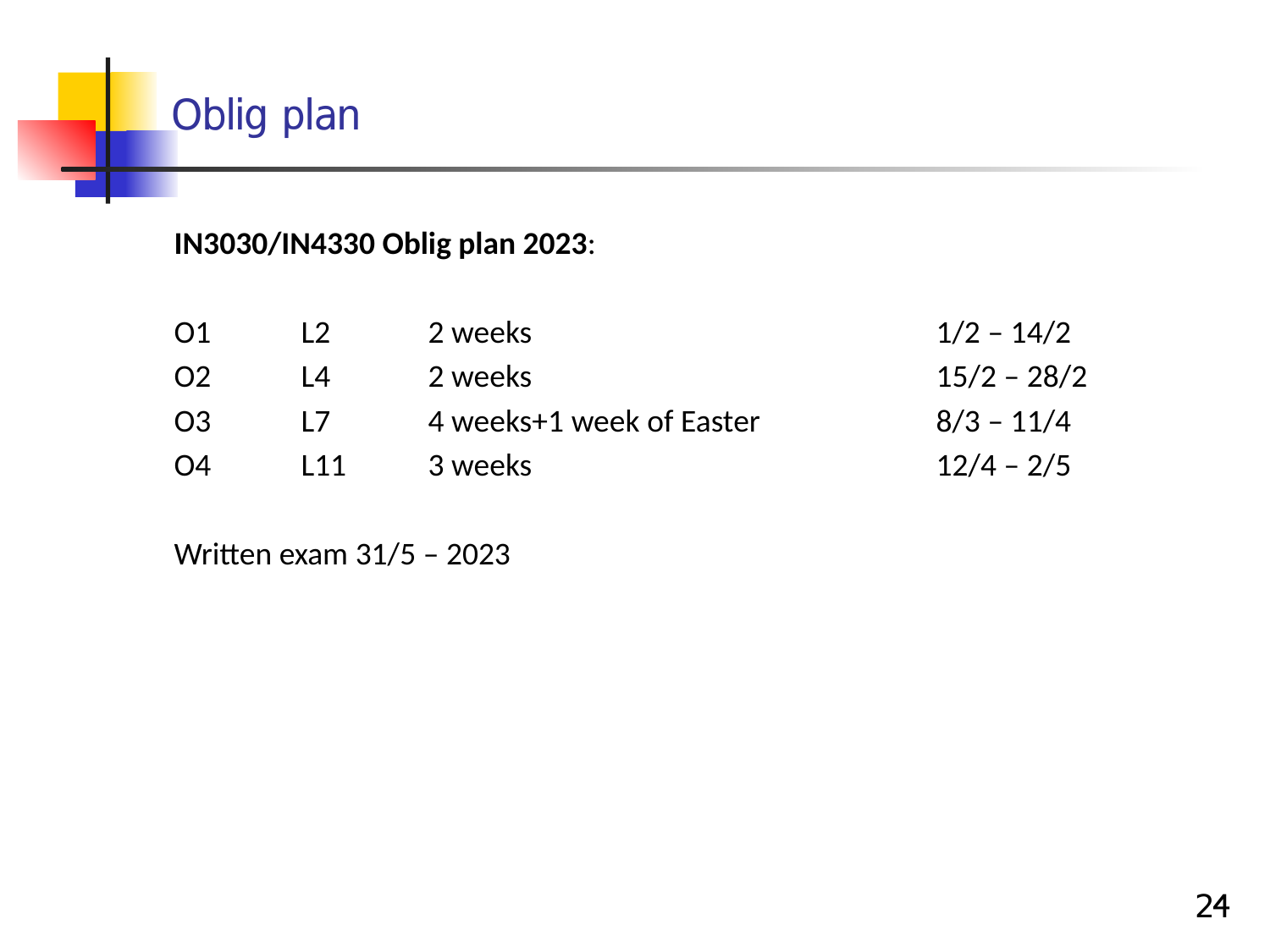

# Oblig plan
IN3030/IN4330 Oblig plan 2023:

O1	L2	2 weeks				1/2 – 14/2
O2	L4	2 weeks				15/2 – 28/2
O3	L7	4 weeks+1 week of Easter		8/3 – 11/4
O4	L11	3 weeks				12/4 – 2/5

Written exam 31/5 – 2023

24